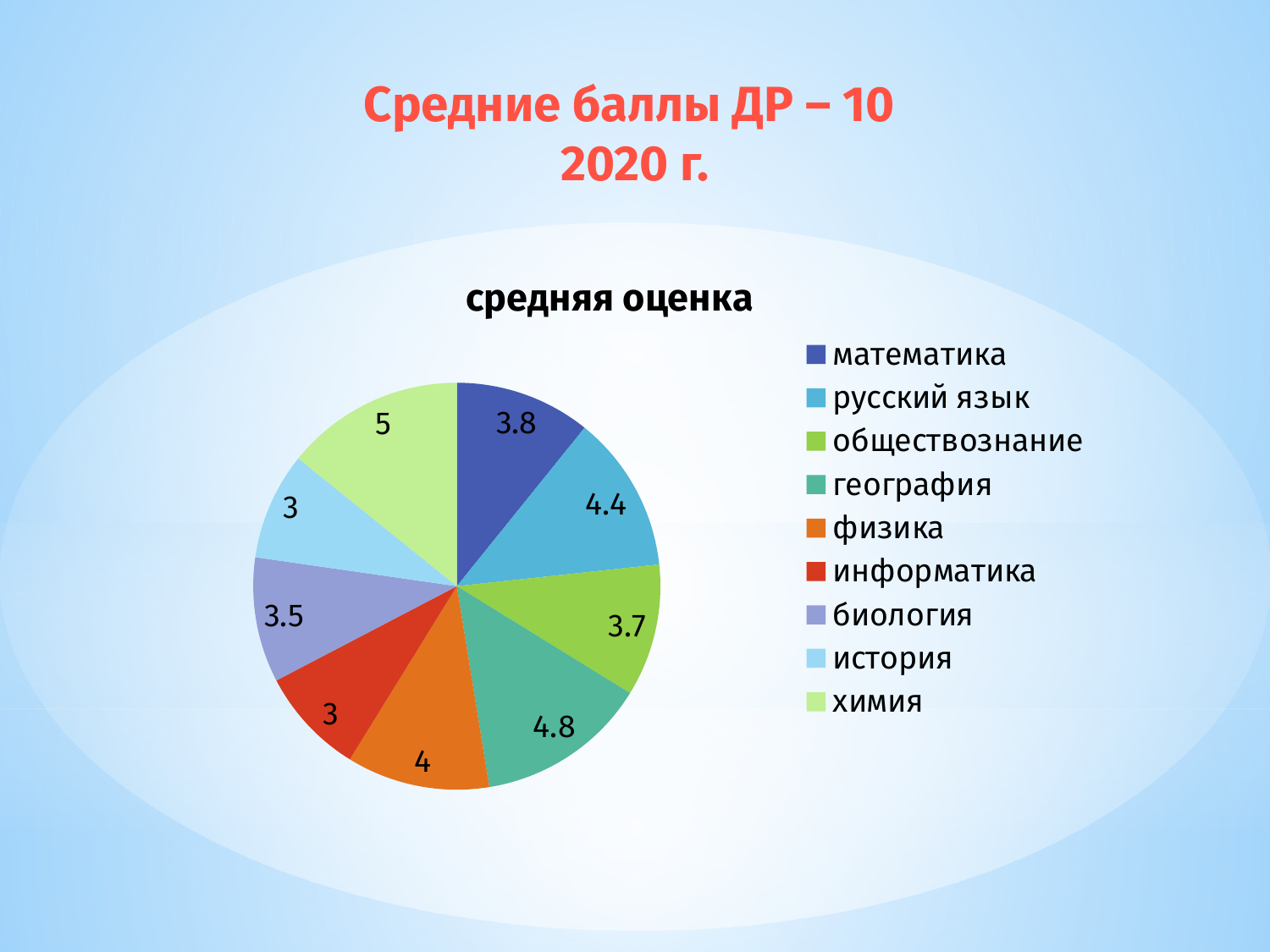

Средние баллы ДР – 10
2020 г.

### Chart:

| Category | средняя оценка |
|---|---|
| математика | 3.8 |
| русский язык | 4.4 |
| обществознание | 3.7 |
| география | 4.8 |
| физика | 4.0 |
| информатика | 3.0 |
| биология | 3.5 |
| история | 3.0 |
| химия | 5.0 |